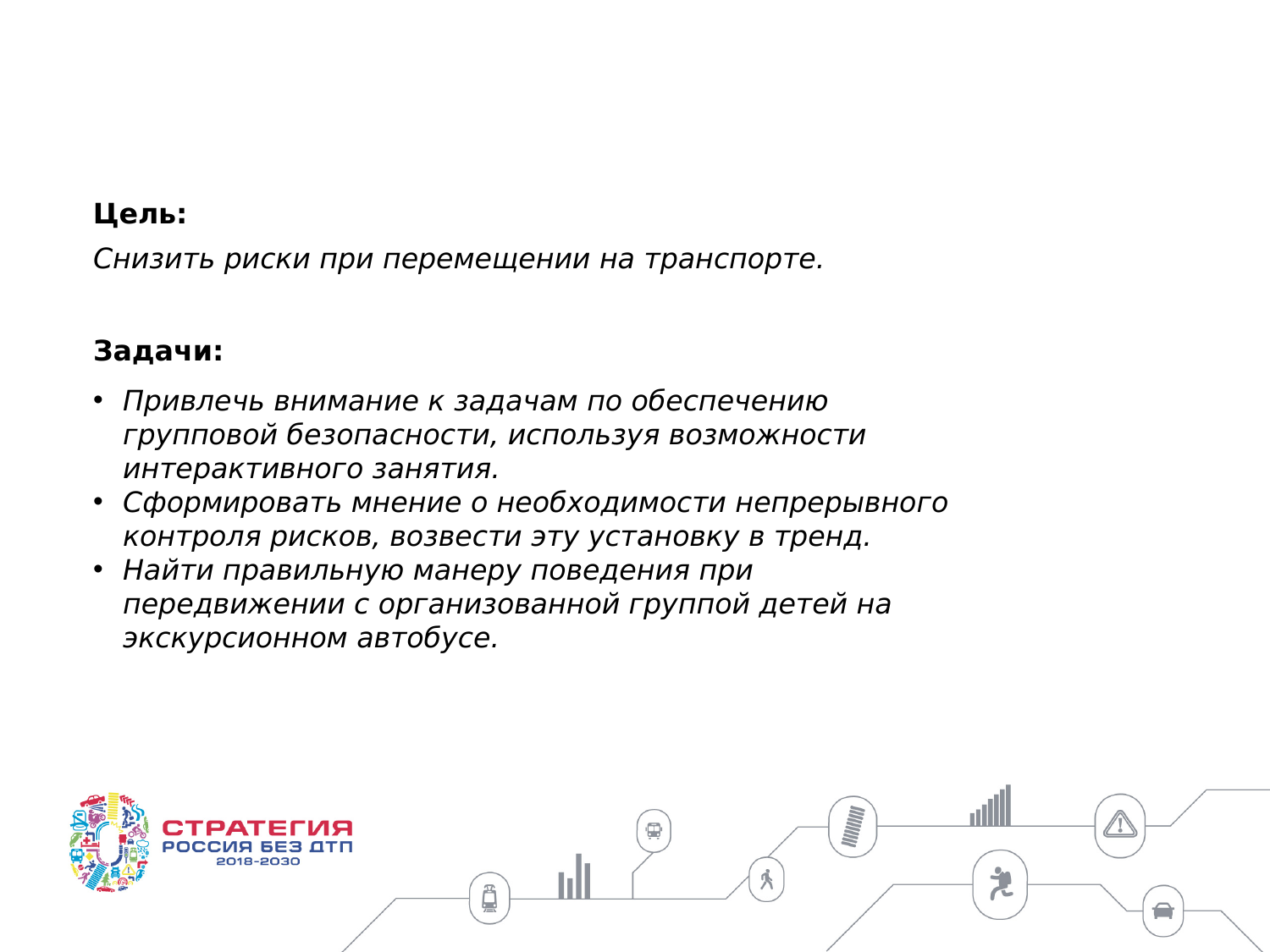

Цель:
Снизить риски при перемещении на транспорте.
Задачи:
Привлечь внимание к задачам по обеспечению групповой безопасности, используя возможности интерактивного занятия.
Сформировать мнение о необходимости непрерывного контроля рисков, возвести эту установку в тренд.
Найти правильную манеру поведения при передвижении с организованной группой детей на экскурсионном автобусе.